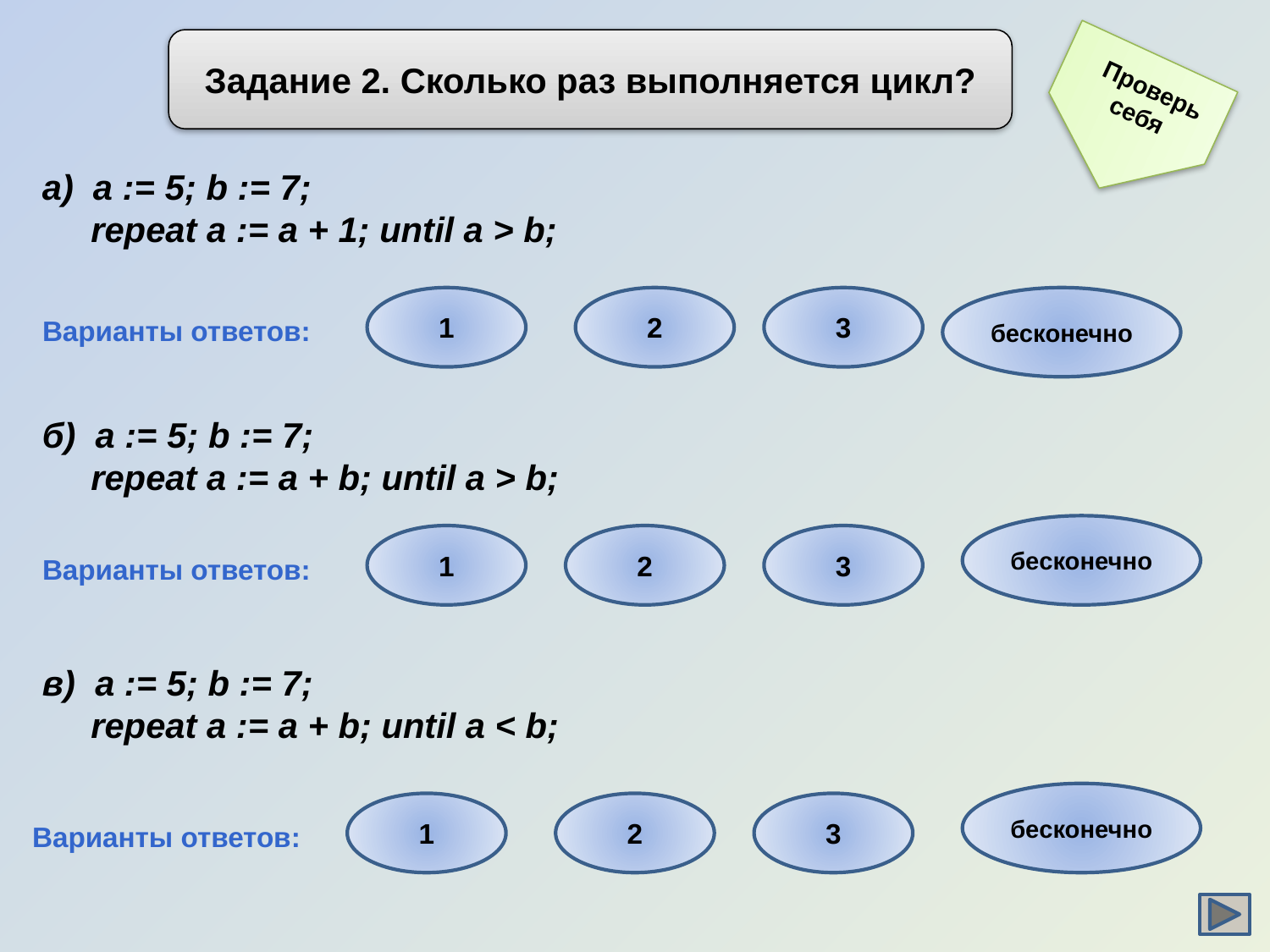

Задание 2. Сколько раз выполняется цикл?

     Проверь
        себя
а)  a := 5; b := 7;
     repeat a := a + 1; until a > b;
1
2
3
бесконечно
Варианты ответов:
б)  a := 5; b := 7;
     repeat a := a + b; until a > b;
бесконечно
1
2
3
Варианты ответов:
в)  a := 5; b := 7;
     repeat a := a + b; until a < b;
бесконечно
1
2
3
Варианты ответов: